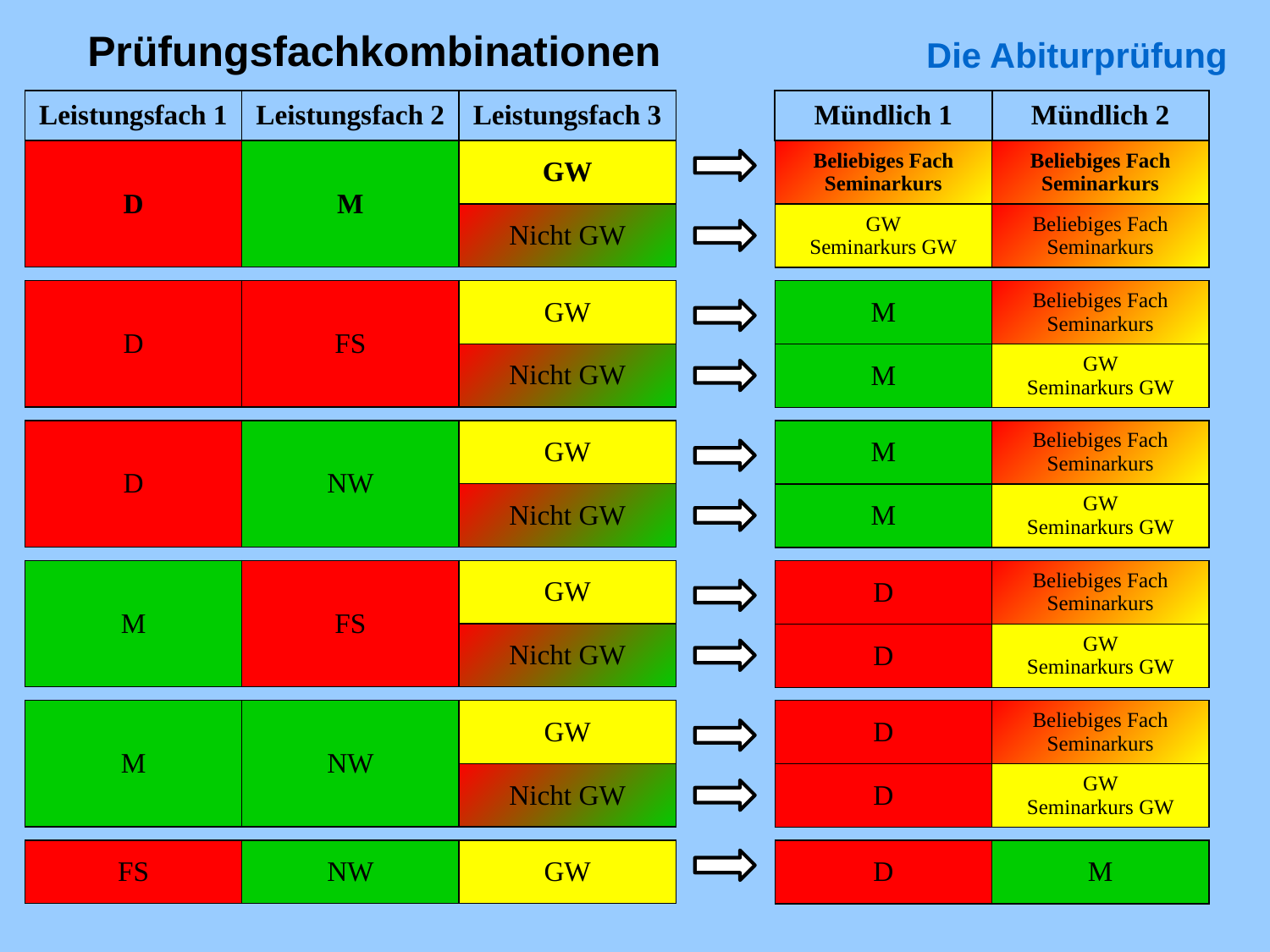

Prüfungsfachkombinationen
Die Abiturprüfung

| Leistungsfach 1 | Leistungsfach 2 | Leistungsfach 3 |
| --- | --- | --- |
| Mündlich 1 | Mündlich 2 |
| --- | --- |
| D | M | GW |
| --- | --- | --- |
|  |  | Nicht GW |
| Beliebiges Fach Seminarkurs | Beliebiges Fach Seminarkurs |
| --- | --- |
| GW Seminarkurs GW | Beliebiges Fach Seminarkurs |

| D | FS | GW |
| --- | --- | --- |
|  |  | Nicht GW |
| M | Beliebiges Fach Seminarkurs |
| --- | --- |
| M | GW Seminarkurs GW |

| D | NW | GW |
| --- | --- | --- |
|  |  | Nicht GW |
| M | Beliebiges Fach Seminarkurs |
| --- | --- |
| M | GW Seminarkurs GW |

| M | FS | GW |
| --- | --- | --- |
|  |  | Nicht GW |
| D | Beliebiges Fach Seminarkurs |
| --- | --- |
| D | GW Seminarkurs GW |

| M | NW | GW |
| --- | --- | --- |
|  |  | Nicht GW |
| D | Beliebiges Fach Seminarkurs |
| --- | --- |
| D | GW Seminarkurs GW |

| FS | NW | GW |
| --- | --- | --- |
| D | M |
| --- | --- |